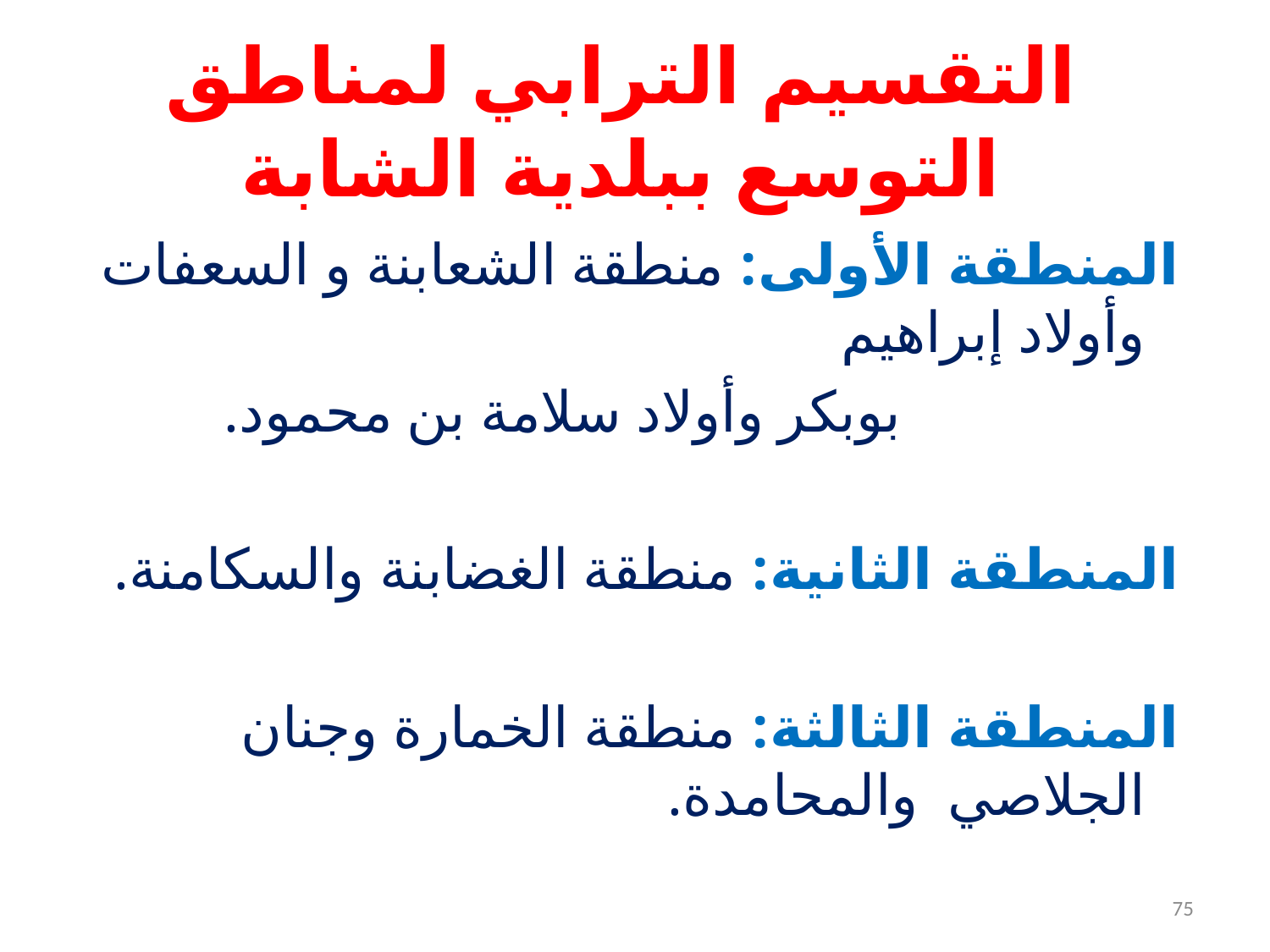

# التقسيم الترابي لمناطق التوسع ببلدية الشابة
 المنطقة الأولى: منطقة الشعابنة و السعفات وأولاد إبراهيم
                    بوبكر وأولاد سلامة بن محمود.

 المنطقة الثانية: منطقة الغضابنة والسكامنة.

 المنطقة الثالثة: منطقة الخمارة وجنان الجلاصي  والمحامدة.
75